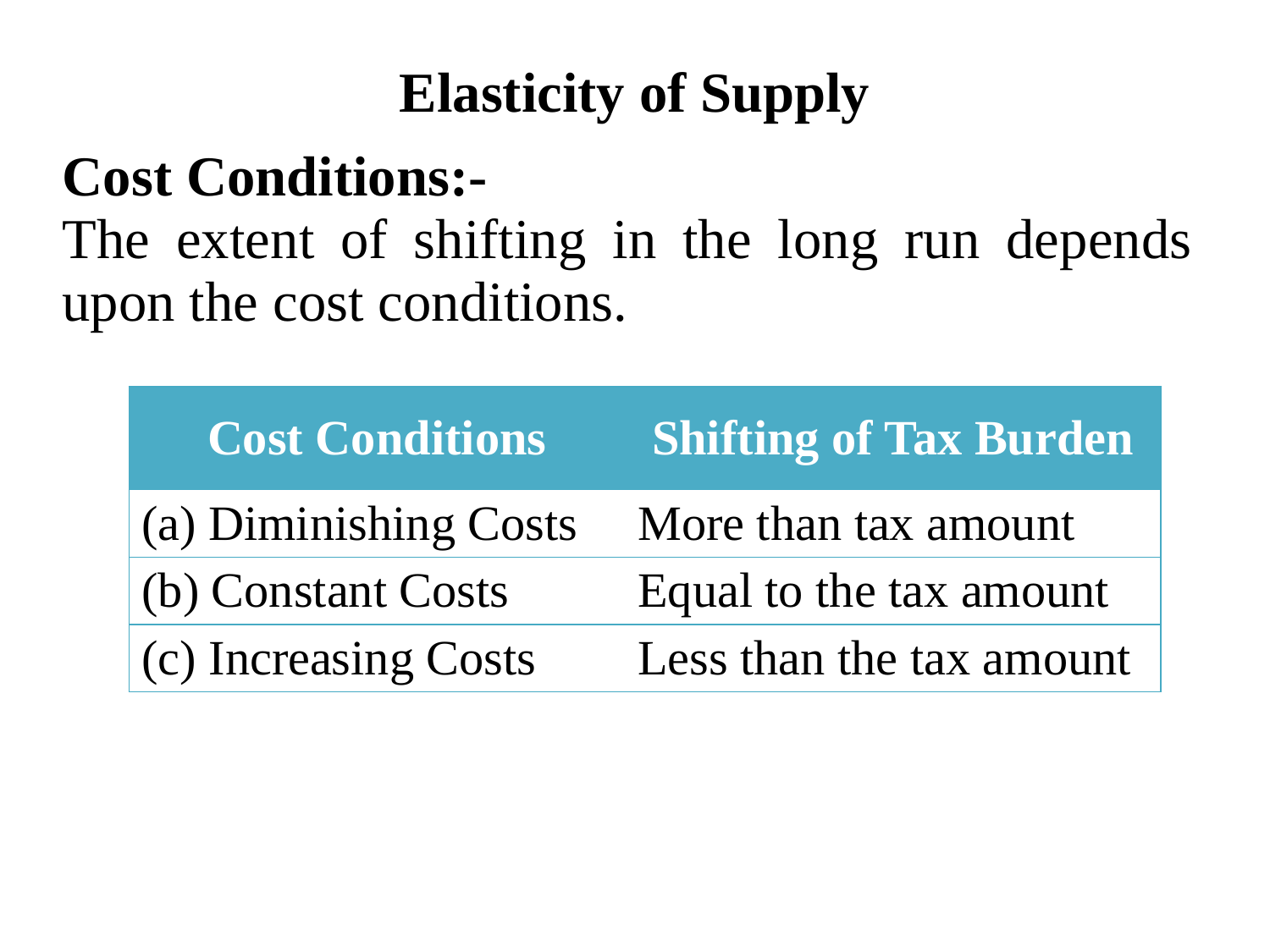

# Elasticity of Supply
Cost Conditions:-
The extent of shifting in the long run depends upon the cost conditions.

| Cost Conditions | Shifting of Tax Burden |
| --- | --- |
| (a) Diminishing Costs | More than tax amount |
| (b) Constant Costs | Equal to the tax amount |
| (c) Increasing Costs | Less than the tax amount |